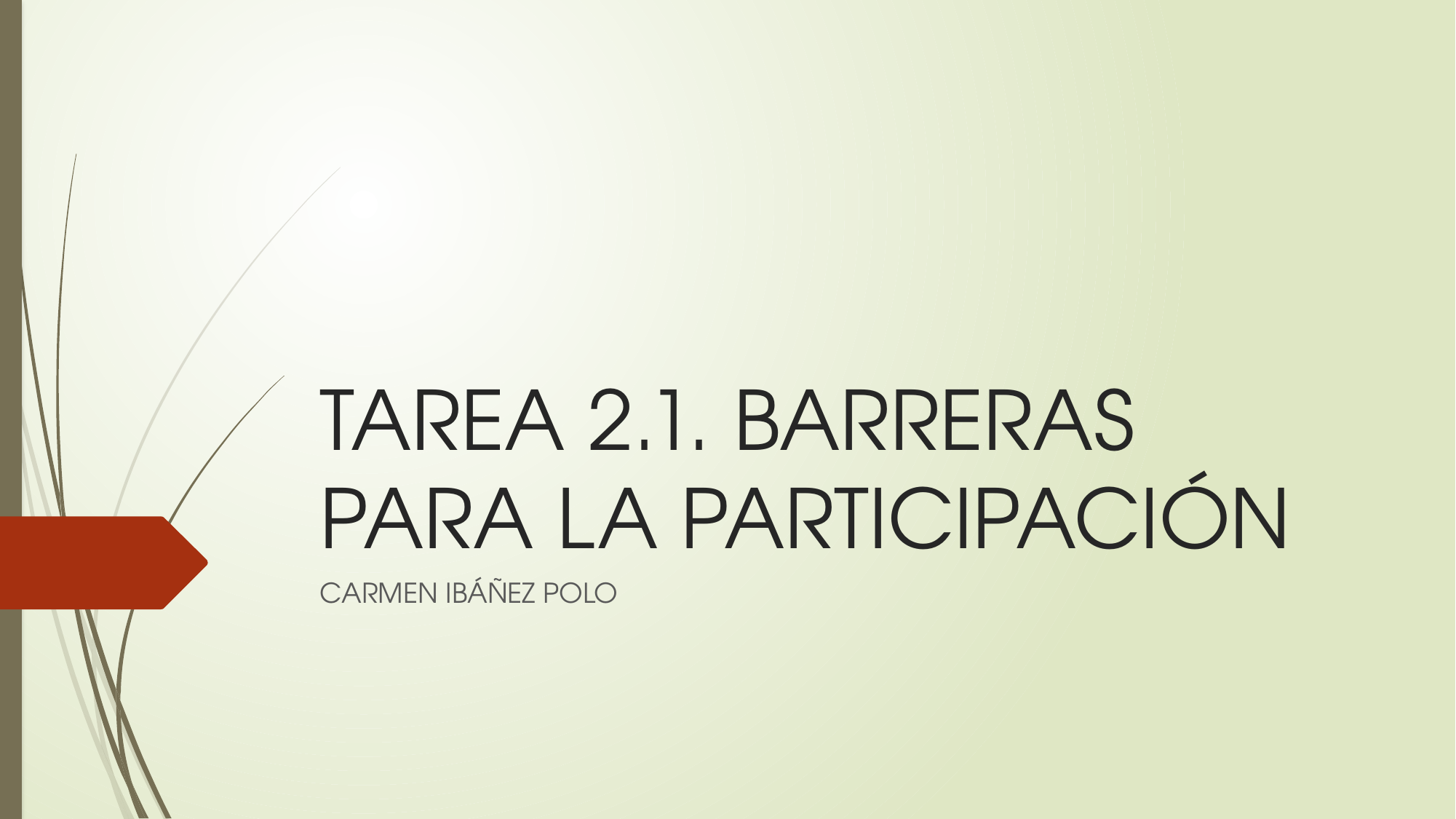

# TAREA 2.1. BARRERAS PARA LA PARTICIPACIÓN
CARMEN IBÁÑEZ POLO